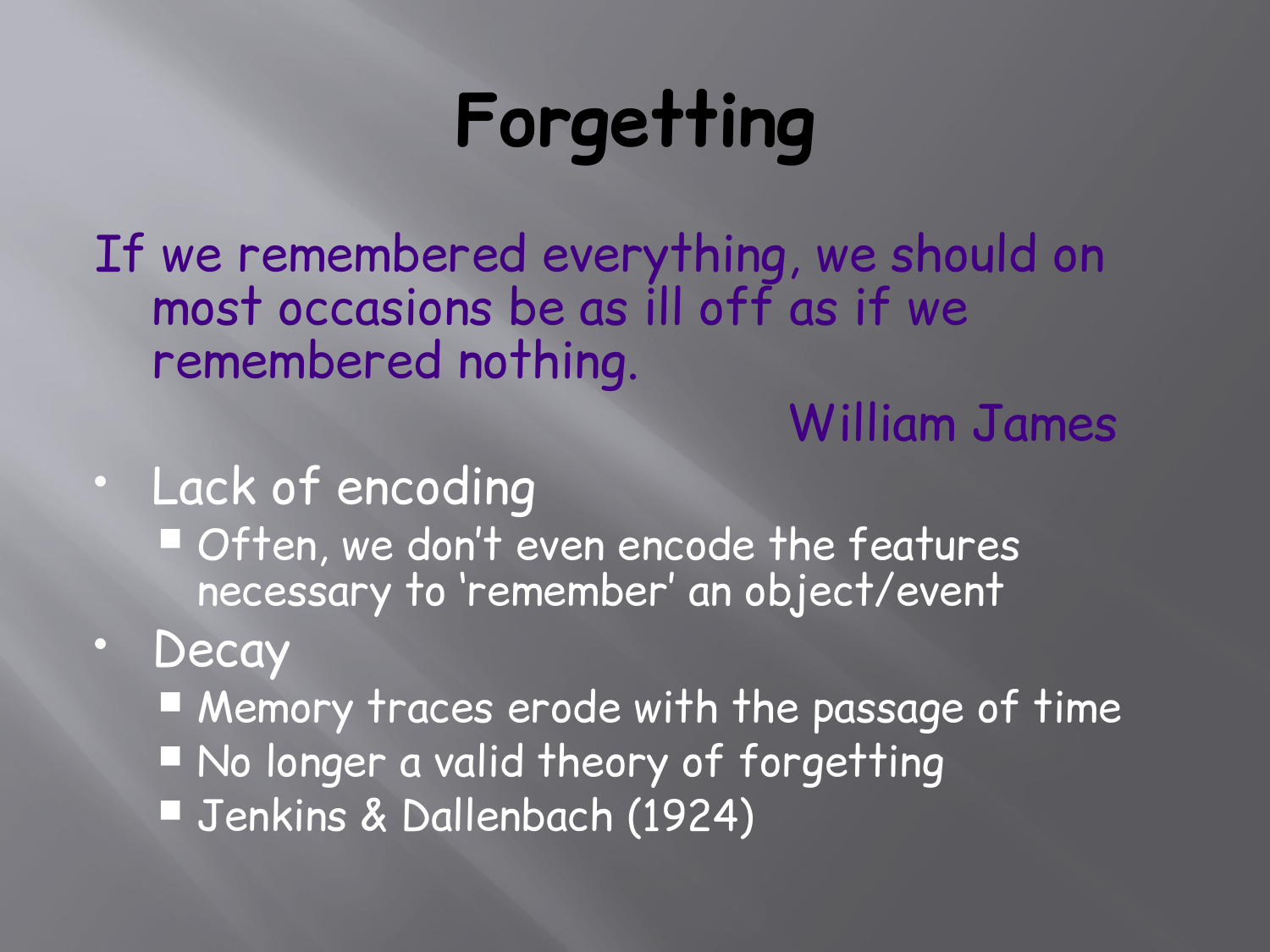

# Forgetting
If we remembered everything, we should on most occasions be as ill off as if we remembered nothing.
						William James
Lack of encoding
Often, we don’t even encode the features necessary to ‘remember’ an object/event
Decay
Memory traces erode with the passage of time
No longer a valid theory of forgetting
Jenkins & Dallenbach (1924)